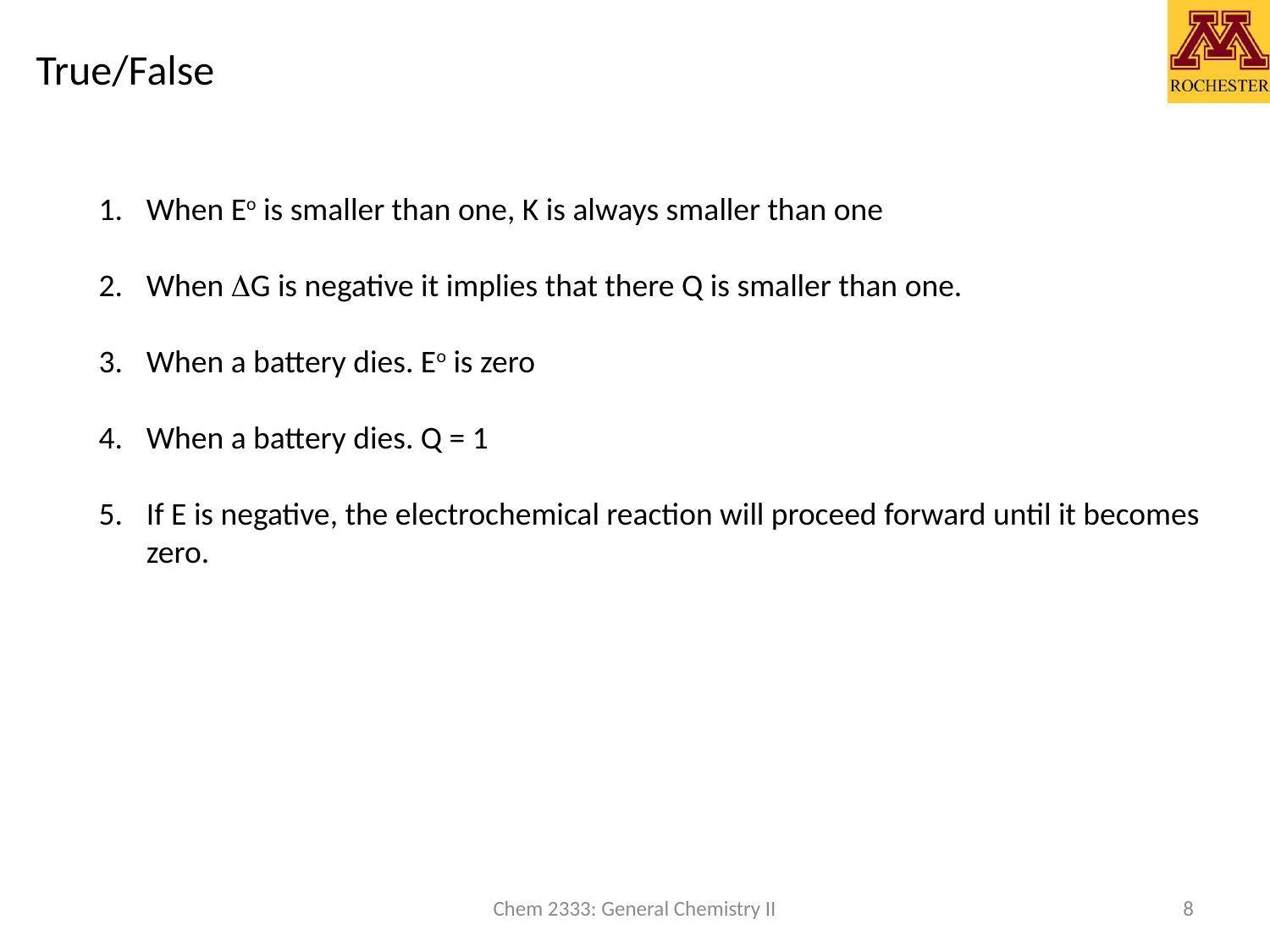

# True/False
When Eo is smaller than one, K is always smaller than one
When ΔG is negative it implies that there Q is smaller than one.

When a battery dies. Eo is zero
When a battery dies. Q = 1
If E is negative, the electrochemical reaction will proceed forward until it becomes zero.

Chem 2333: General Chemistry II
8